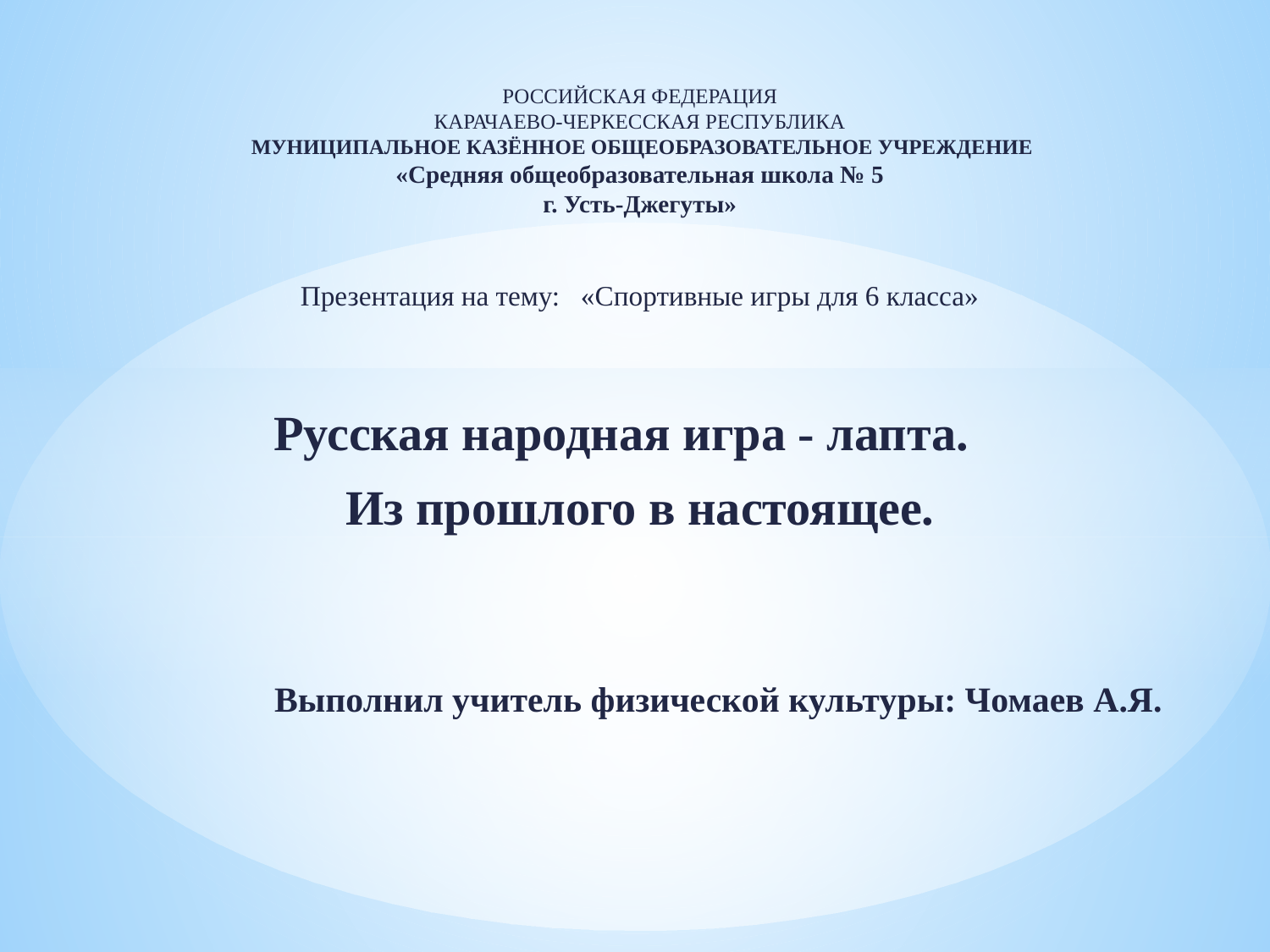

РОССИЙСКАЯ ФЕДЕРАЦИЯ
КАРАЧАЕВО-ЧЕРКЕССКАЯ РЕСПУБЛИКА
 МУНИЦИПАЛЬНОЕ КАЗЁННОЕ ОБЩЕОБРАЗОВАТЕЛЬНОЕ УЧРЕЖДЕНИЕ
«Средняя общеобразовательная школа № 5
г. Усть-Джегуты»

Презентация на тему:   «Спортивные игры для 6 класса»

Русская народная игра - лапта.
Из прошлого в настоящее.

Выполнил учитель физической культуры: Чомаев А.Я.